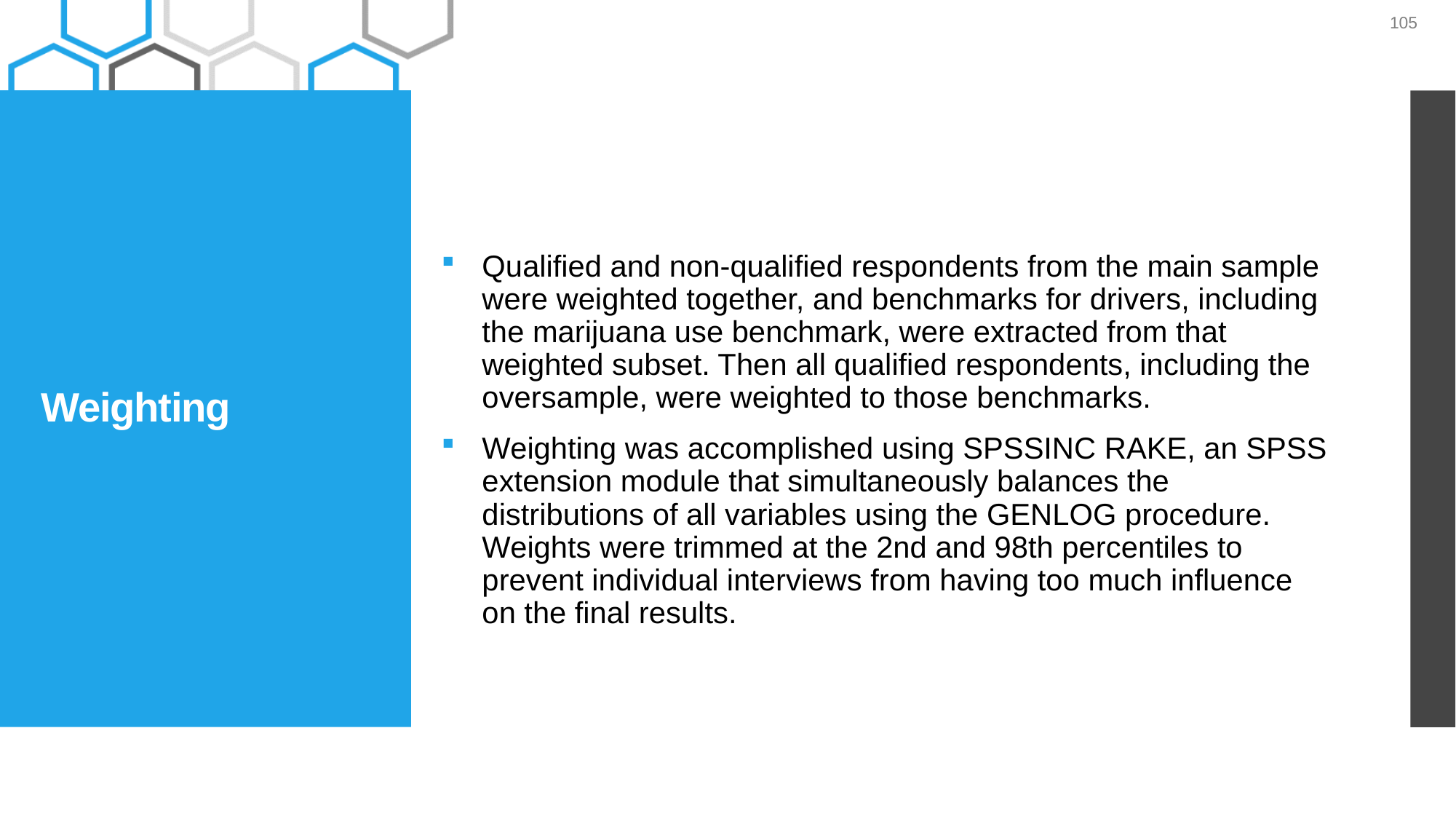

105
Qualified and non-qualified respondents from the main sample were weighted together, and benchmarks for drivers, including the marijuana use benchmark, were extracted from that weighted subset. Then all qualified respondents, including the oversample, were weighted to those benchmarks.
Weighting was accomplished using SPSSINC RAKE, an SPSS extension module that simultaneously balances the distributions of all variables using the GENLOG procedure. Weights were trimmed at the 2nd and 98th percentiles to prevent individual interviews from having too much influence on the final results.
# Weighting